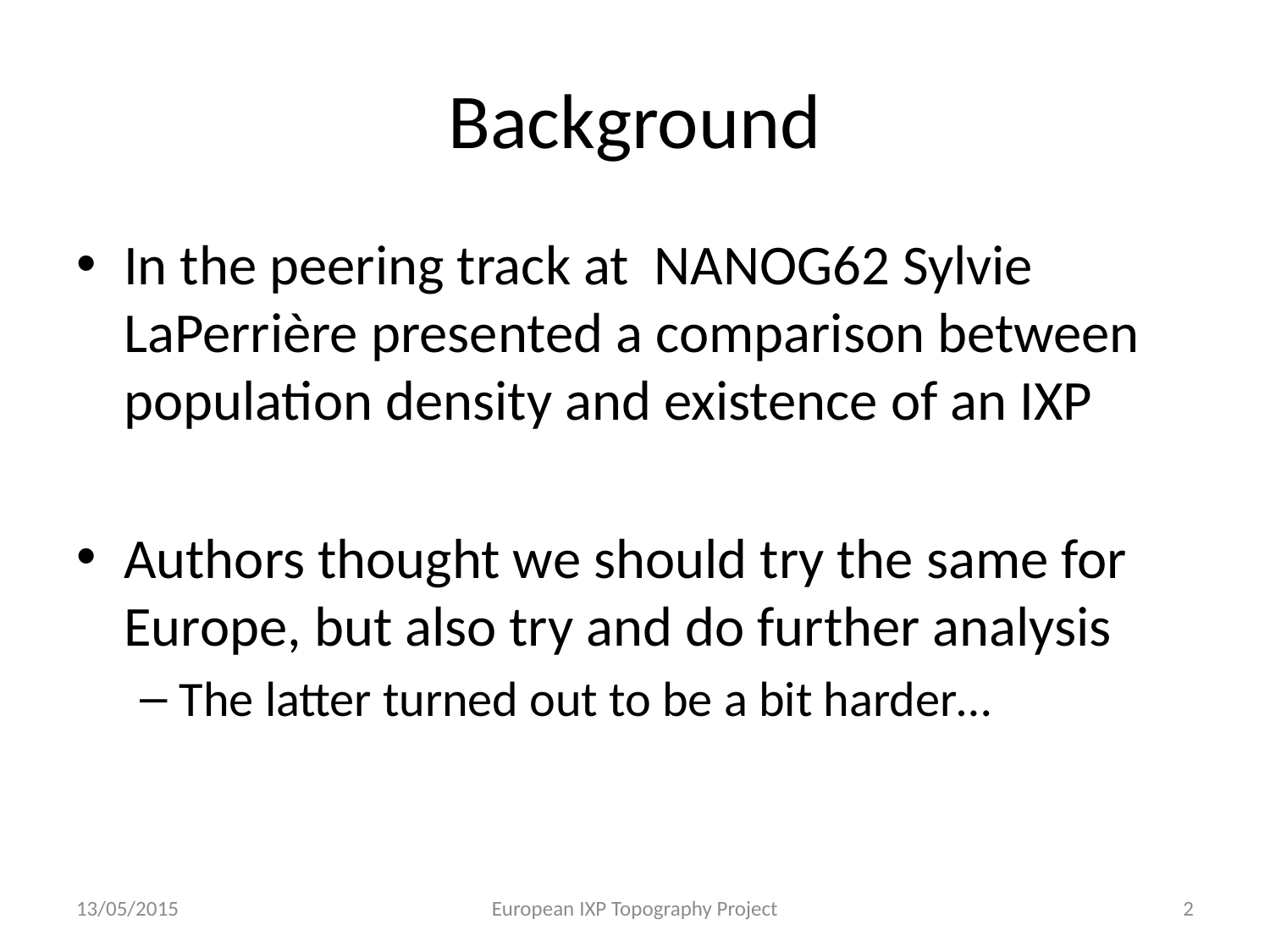

# Background
In the peering track at  NANOG62 Sylvie LaPerrière presented a comparison between population density and existence of an IXP

Authors thought we should try the same for Europe, but also try and do further analysis
The latter turned out to be a bit harder…
13/05/2015
European IXP Topography Project
2